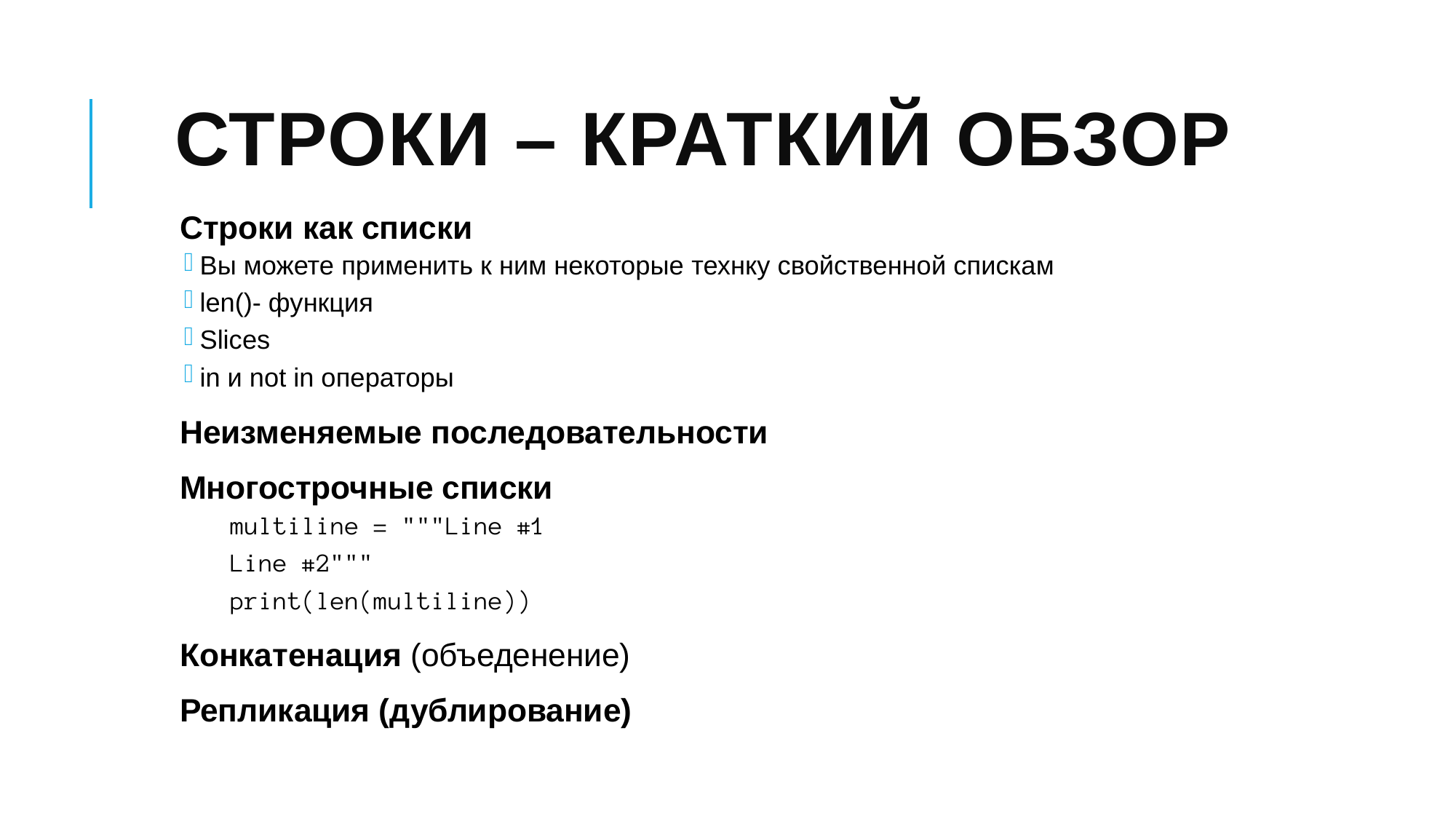

# строки – краткий обзор
Строки как списки
Вы можете применить к ним некоторые технку свойственной спискам
len()- функция
Slices
in и not in операторы
Неизменяемые последовательности
Многострочные списки
multiline = """Line #1
Line #2"""
print(len(multiline))
Конкатенация (объеденение)
Репликация (дублирование)